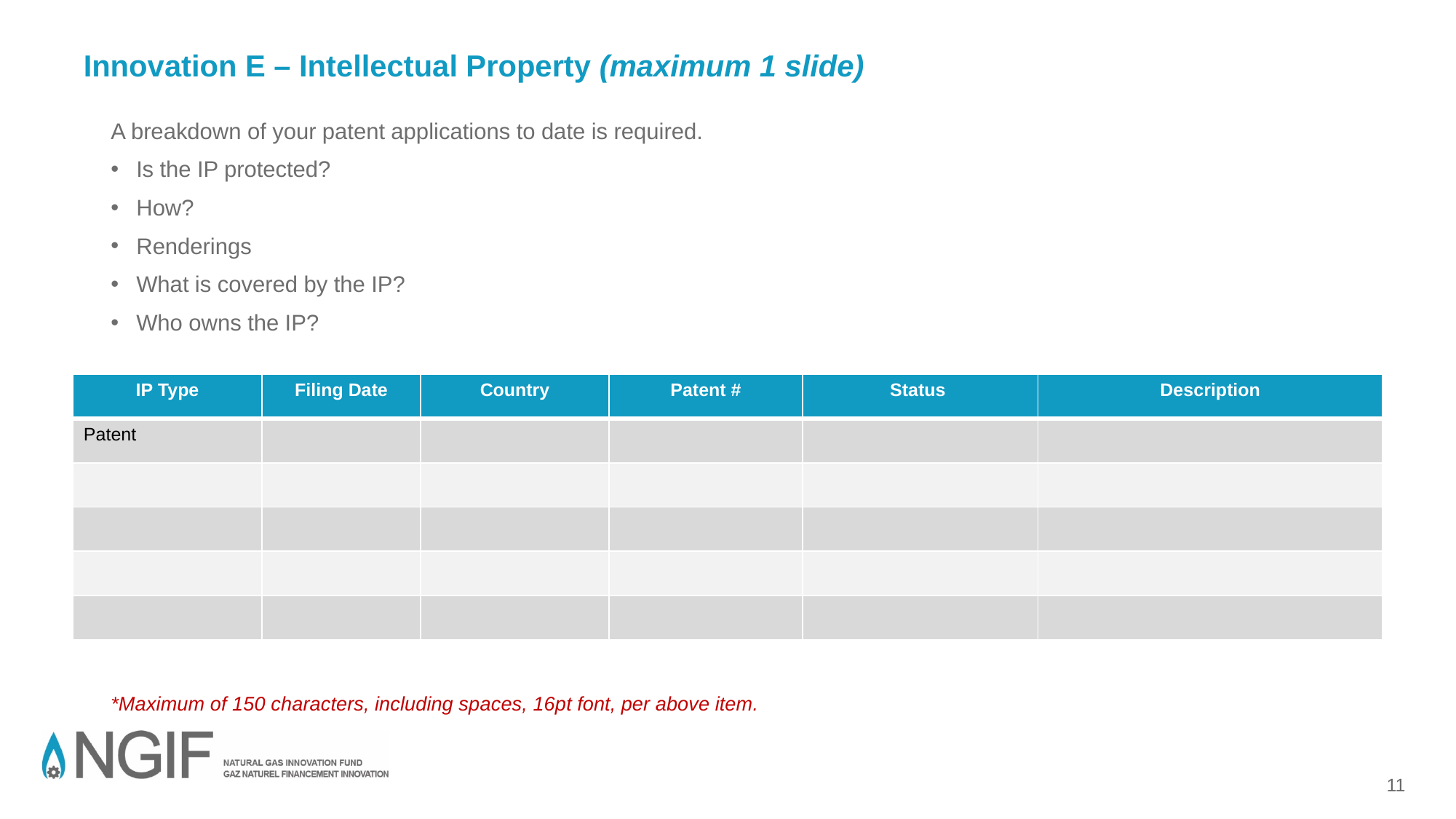

# Innovation E – Intellectual Property (maximum 1 slide)
A breakdown of your patent applications to date is required.
Is the IP protected?
How?
Renderings
What is covered by the IP?
Who owns the IP?

*Maximum of 150 characters, including spaces, 16pt font, per above item.
| IP Type | Filing Date | Country | Patent # | Status | Description |
| --- | --- | --- | --- | --- | --- |
| Patent |  |  |  |  |  |
|  |  |  |  |  |  |
|  |  |  |  |  |  |
|  |  |  |  |  |  |
|  |  |  |  |  |  |
11